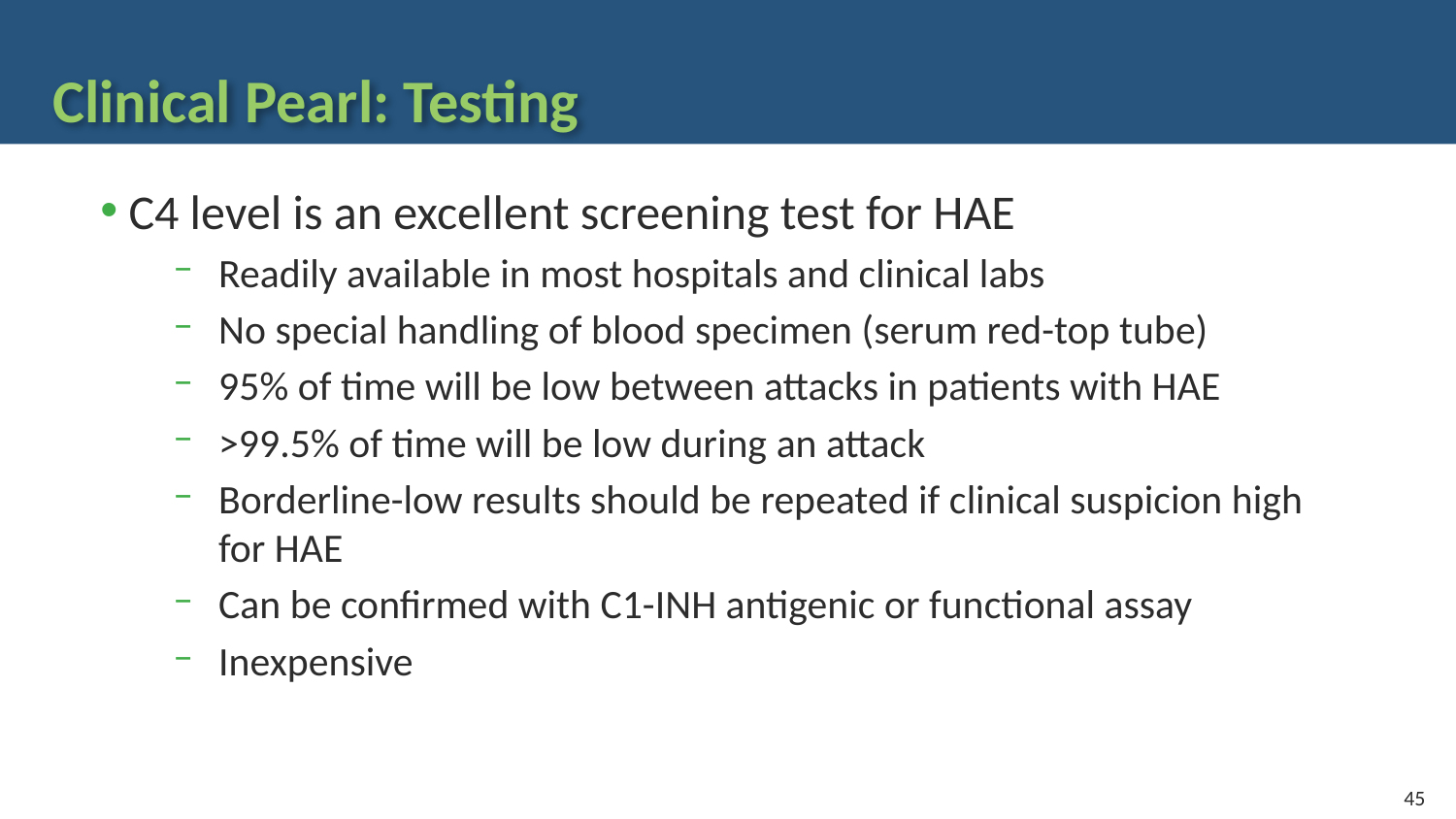

# Clinical Pearl: Testing
C4 level is an excellent screening test for HAE
Readily available in most hospitals and clinical labs
No special handling of blood specimen (serum red-top tube)
95% of time will be low between attacks in patients with HAE
>99.5% of time will be low during an attack
Borderline-low results should be repeated if clinical suspicion high for HAE
Can be confirmed with C1-INH antigenic or functional assay
Inexpensive
45